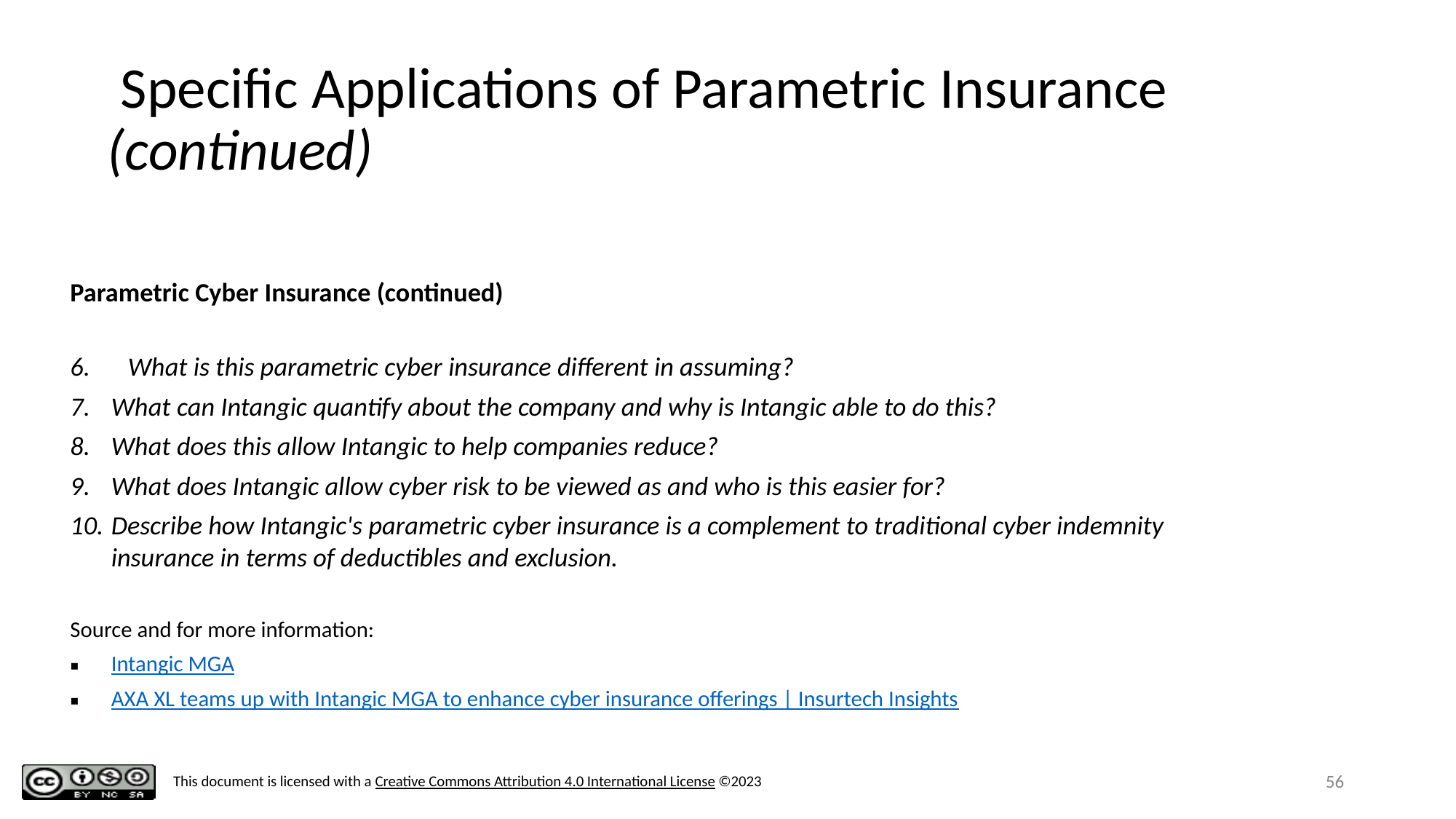

# Specific Applications of Parametric Insurance (continued)
Parametric Cyber Insurance (continued)

What is this parametric cyber insurance different in assuming?
What can Intangic quantify about the company and why is Intangic able to do this?
What does this allow Intangic to help companies reduce?
What does Intangic allow cyber risk to be viewed as and who is this easier for?
Describe how Intangic's parametric cyber insurance is a complement to traditional cyber indemnity insurance in terms of deductibles and exclusion.

Source and for more information:
Intangic MGA
AXA XL teams up with Intangic MGA to enhance cyber insurance offerings | Insurtech Insights
56